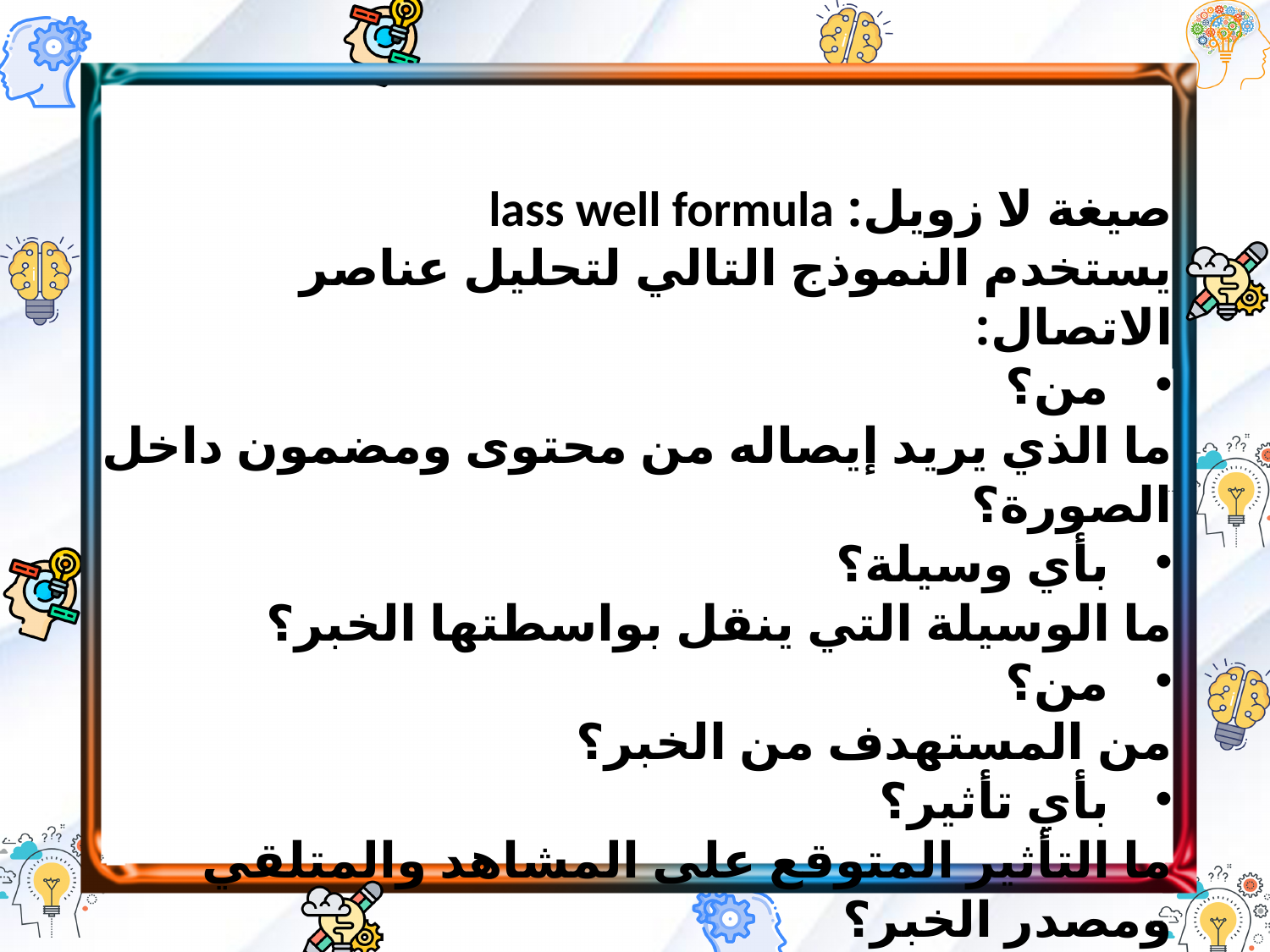

صيغة لا زويل: lass well formula
يستخدم النموذج التالي لتحليل عناصر الاتصال:
من؟
ما الذي يريد إيصاله من محتوى ومضمون داخل الصورة؟
بأي وسيلة؟
ما الوسيلة التي ينقل بواسطتها الخبر؟
من؟
من المستهدف من الخبر؟
بأي تأثير؟
ما التأثير المتوقع على المشاهد والمتلقي ومصدر الخبر؟